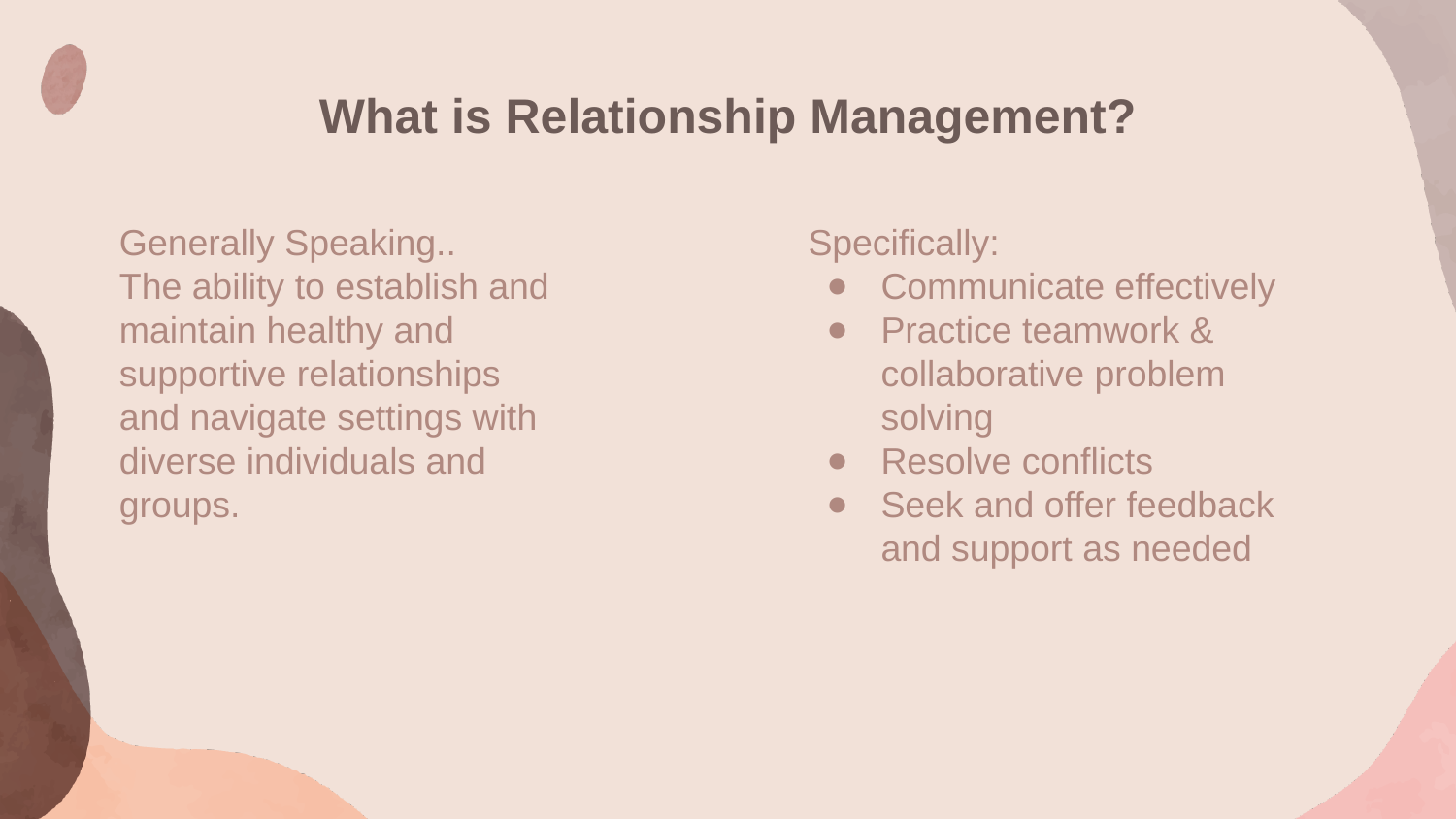

# What is Relationship Management?
Generally Speaking..
The ability to establish and maintain healthy and supportive relationships and navigate settings with diverse individuals and groups.
Specifically:
Communicate effectively
Practice teamwork & collaborative problem solving
Resolve conflicts
Seek and offer feedback and support as needed